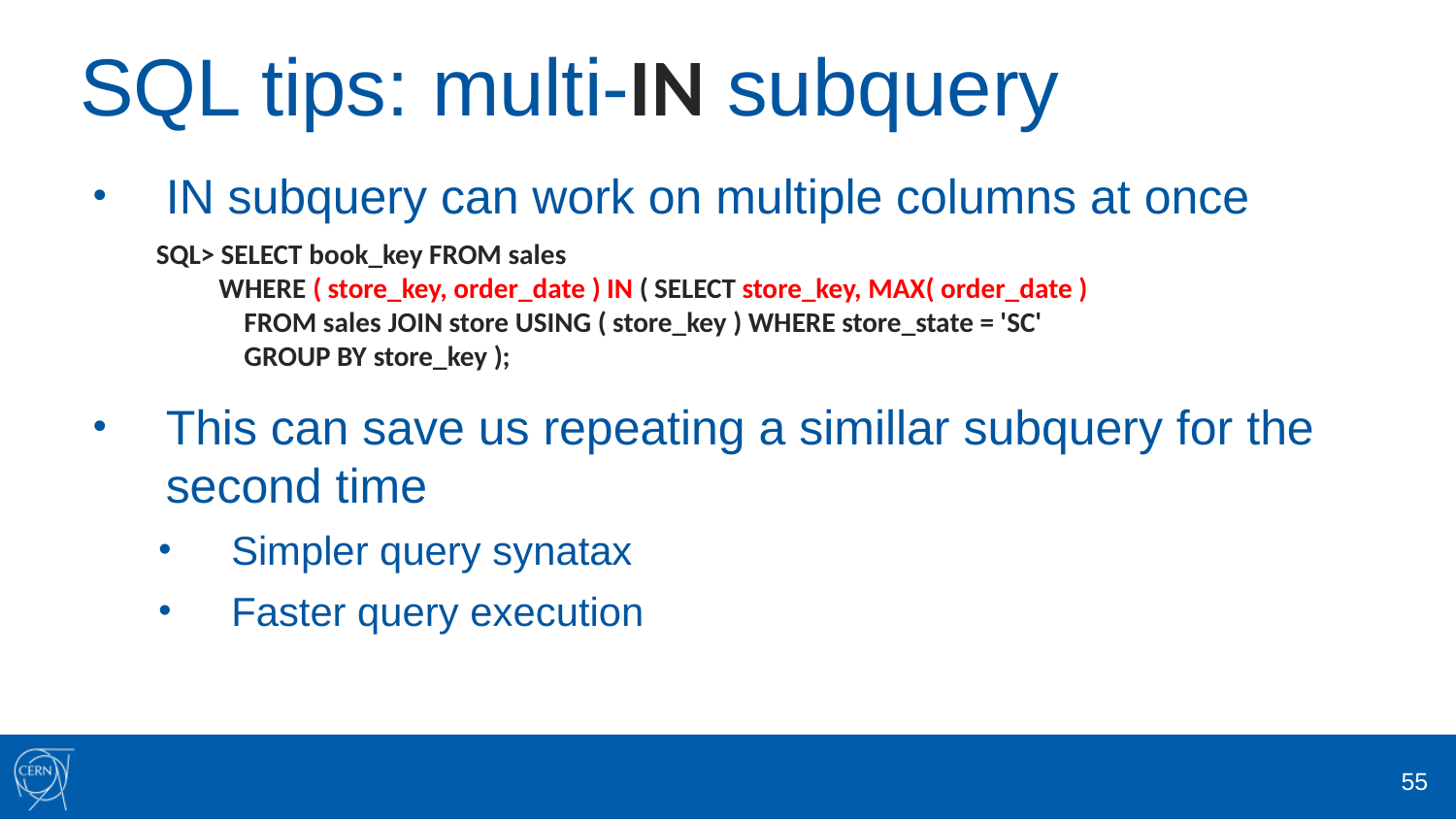

# SQL tips: multi-IN subquery
IN subquery can work on multiple columns at once
          SQL> SELECT book_key FROM sales
                    WHERE ( store_key, order_date ) IN ( SELECT store_key, MAX( order_date )
                        FROM sales JOIN store USING ( store_key ) WHERE store_state = 'SC'
                        GROUP BY store_key );
This can save us repeating a simillar subquery for the second time
Simpler query synatax
Faster query execution
55